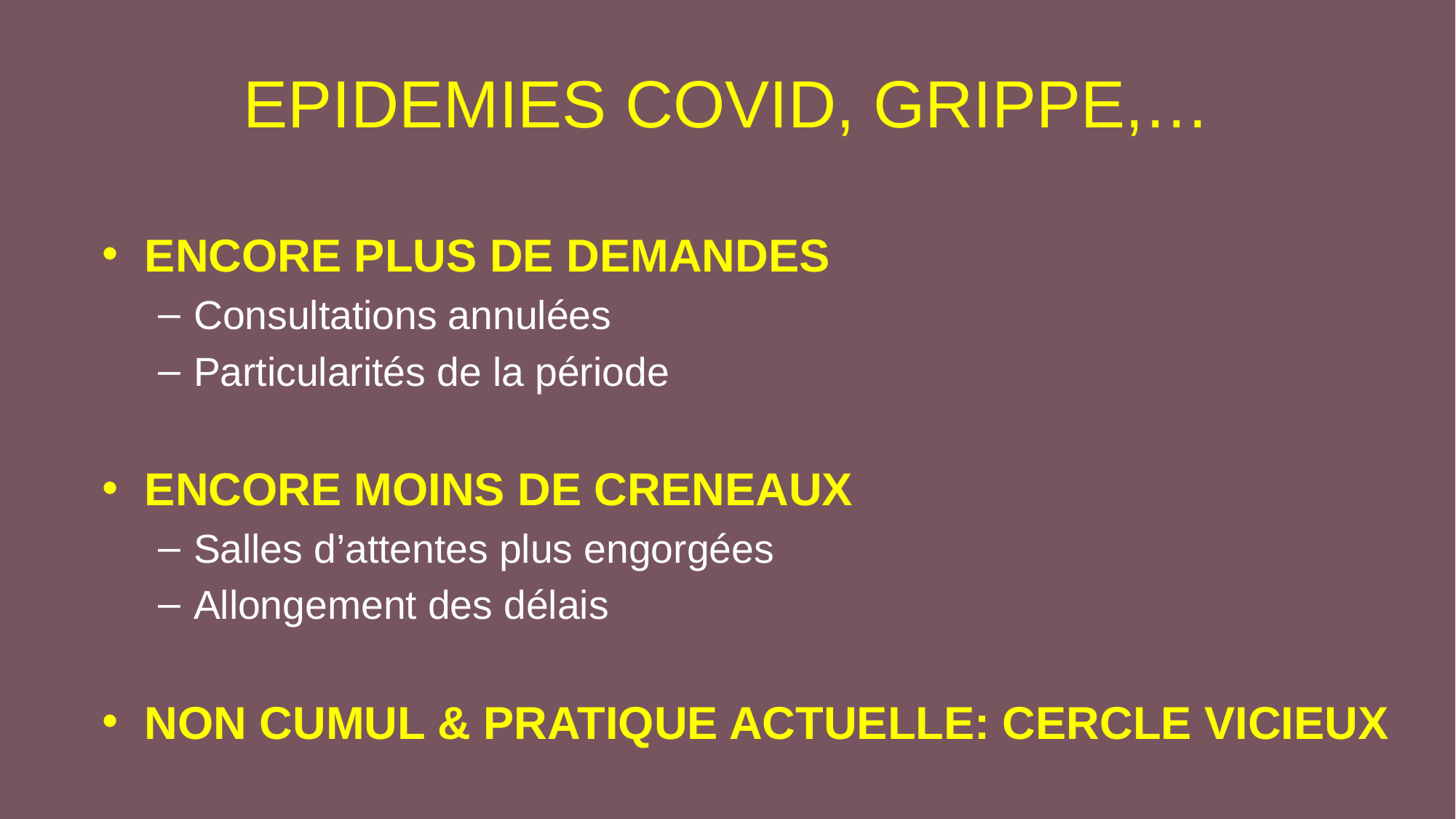

# EPIDEMIES COVID, GRIPPE,…
ENCORE PLUS DE DEMANDES
Consultations annulées
Particularités de la période

ENCORE MOINS DE CRENEAUX
Salles d’attentes plus engorgées
Allongement des délais

NON CUMUL & PRATIQUE ACTUELLE: CERCLE VICIEUX